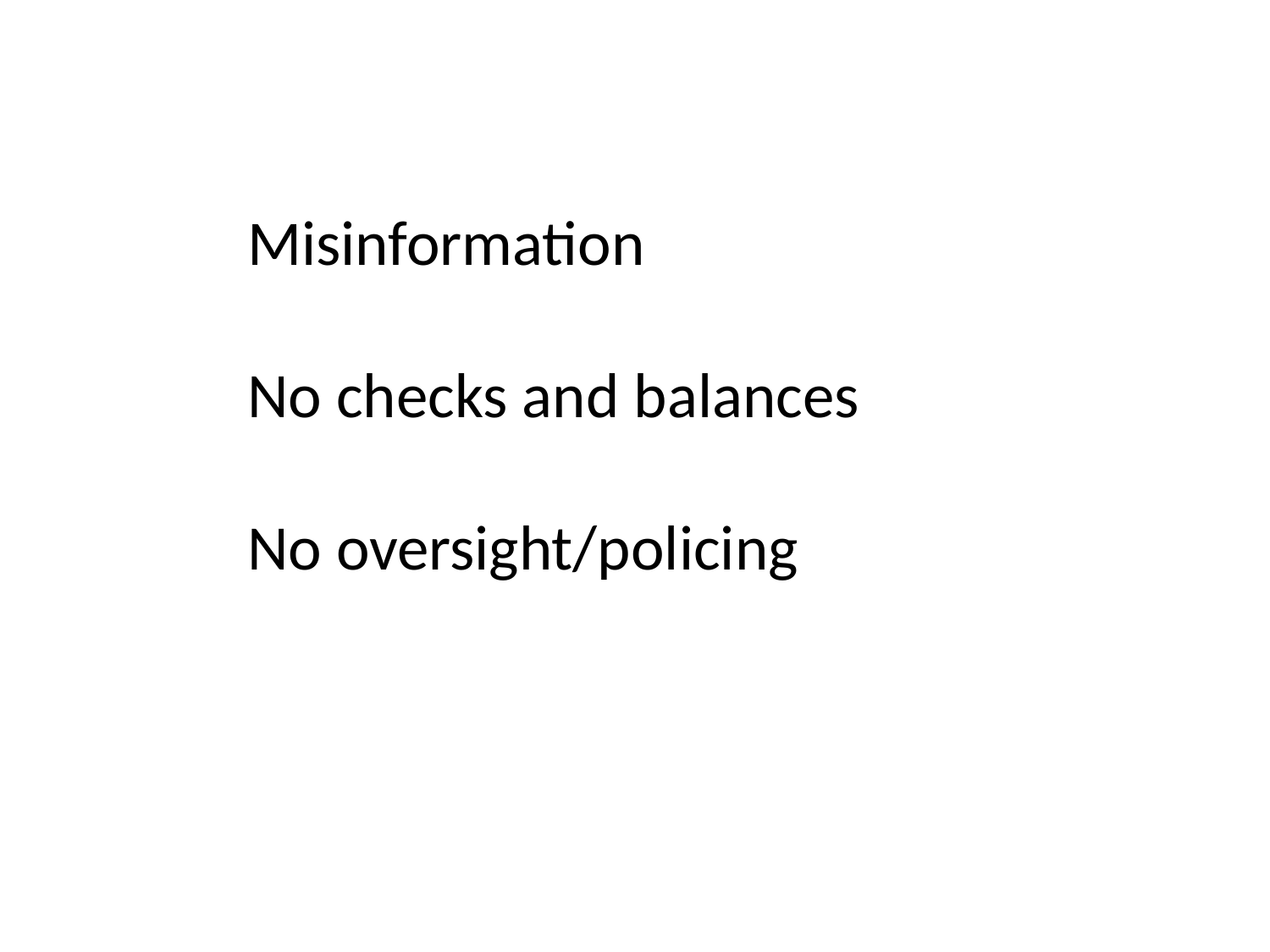

Misinformation

No checks and balances

No oversight/policing